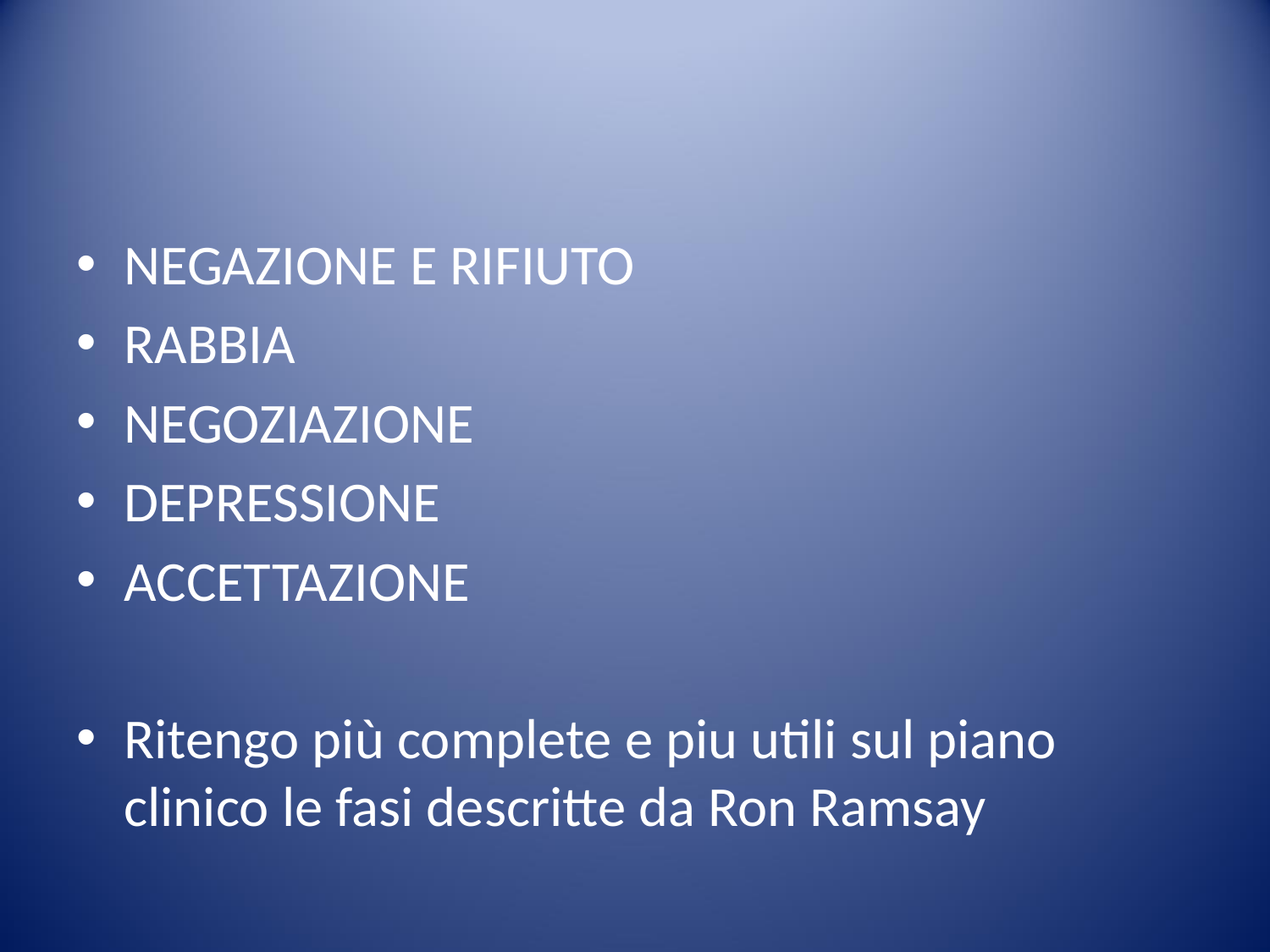

#
NEGAZIONE E RIFIUTO
RABBIA
NEGOZIAZIONE
DEPRESSIONE
ACCETTAZIONE

Ritengo più complete e piu utili sul piano clinico le fasi descritte da Ron Ramsay